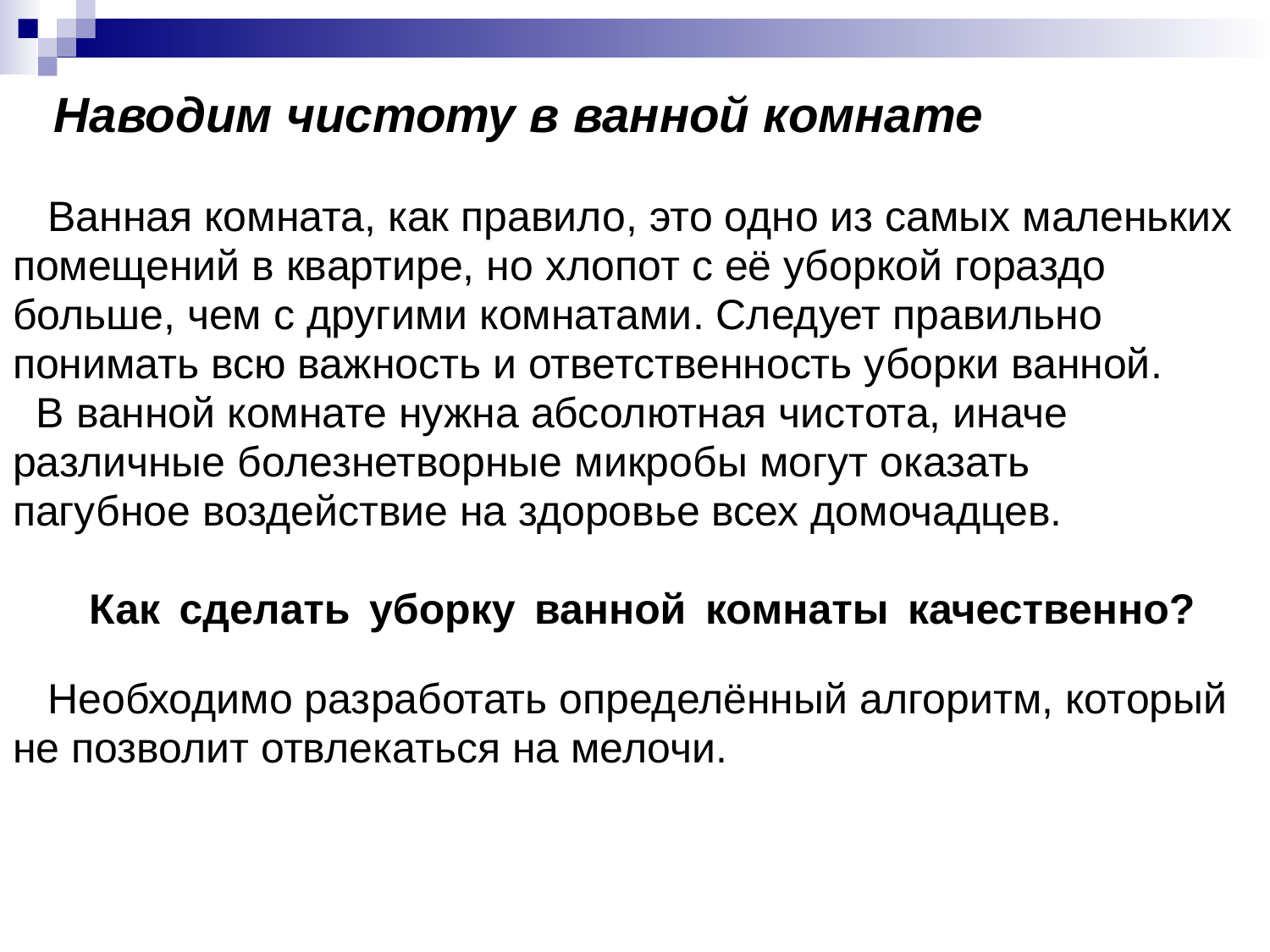

Наводим чистоту в ванной комнате

   Ванная комната, как правило, это одно из самых маленьких
помещений в квартире, но хлопот с её уборкой гораздо
больше, чем с другими комнатами. Следует правильно
понимать всю важность и ответственность уборки ванной.
  В ванной комнате нужна абсолютная чистота, иначе
различные болезнетворные микробы могут оказать
пагубное воздействие на здоровье всех домочадцев.

    Как сделать уборку ванной комнаты качественно?
   Необходимо разработать определённый алгоритм, который
не позволит отвлекаться на мелочи.